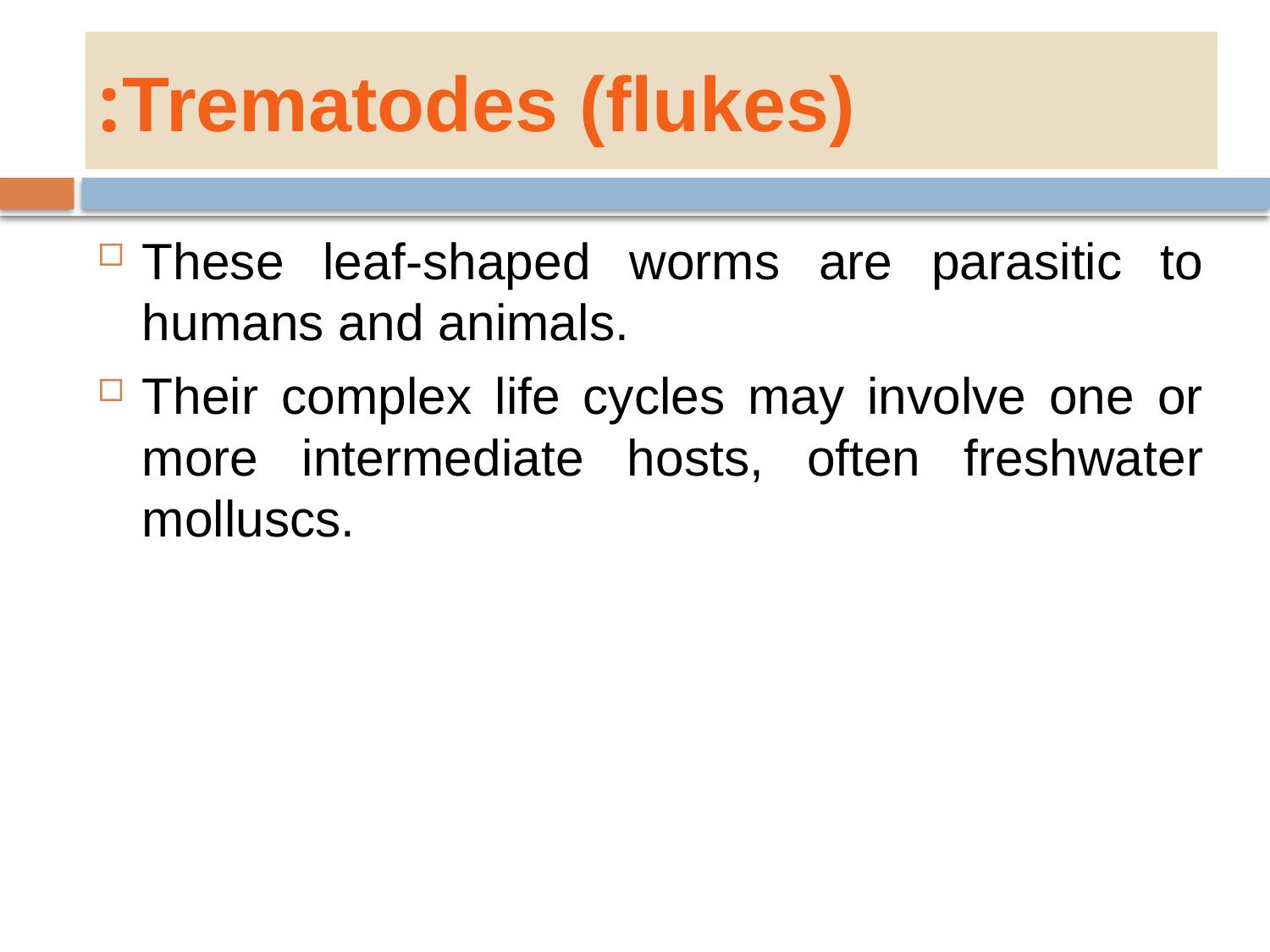

# Trematodes (flukes):
These leaf-shaped worms are parasitic to humans and animals.
Their complex life cycles may involve one or more intermediate hosts, often freshwater molluscs.